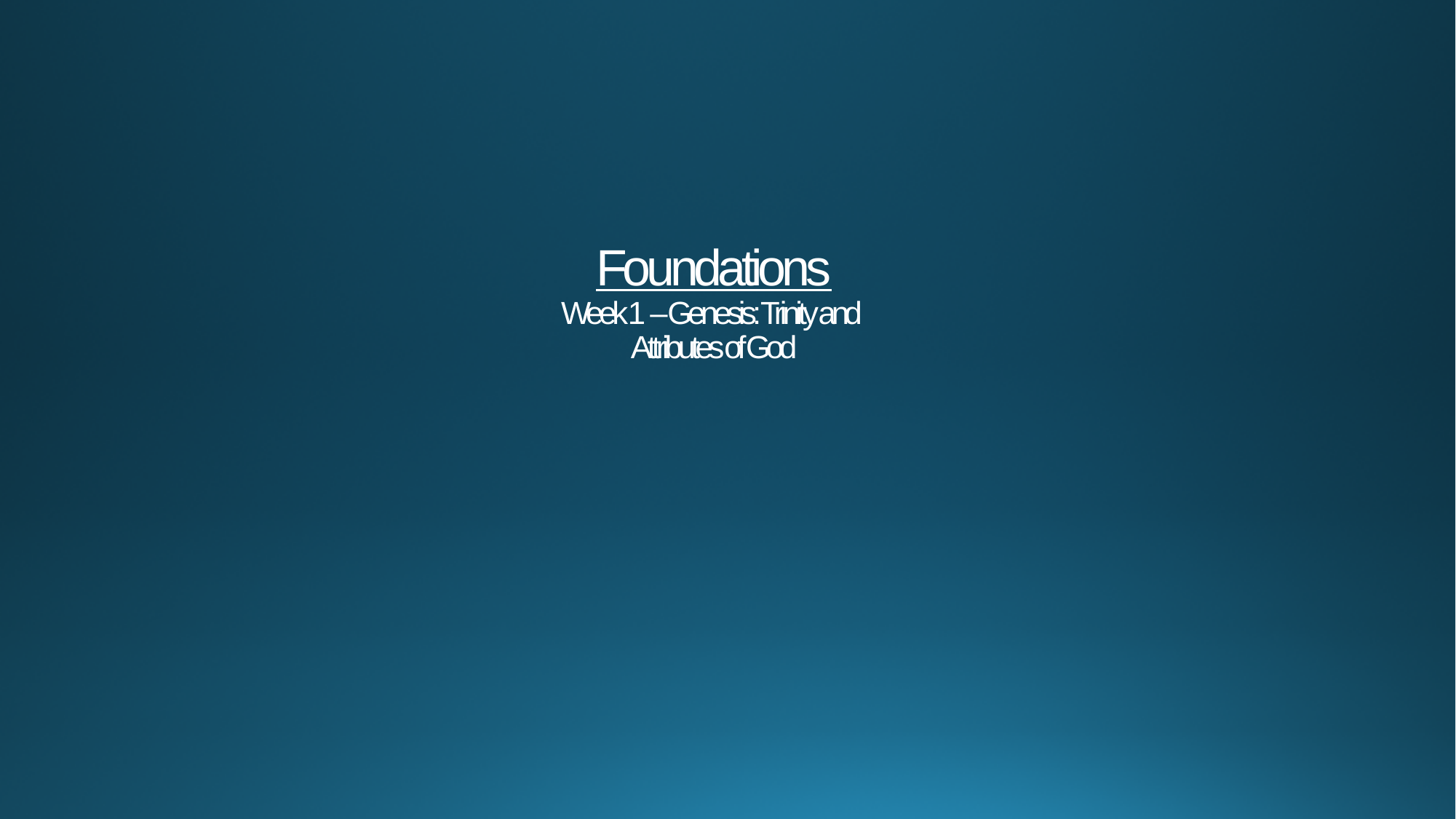

# Foundations Week 1 – Genesis: Trinity and Attributes of God